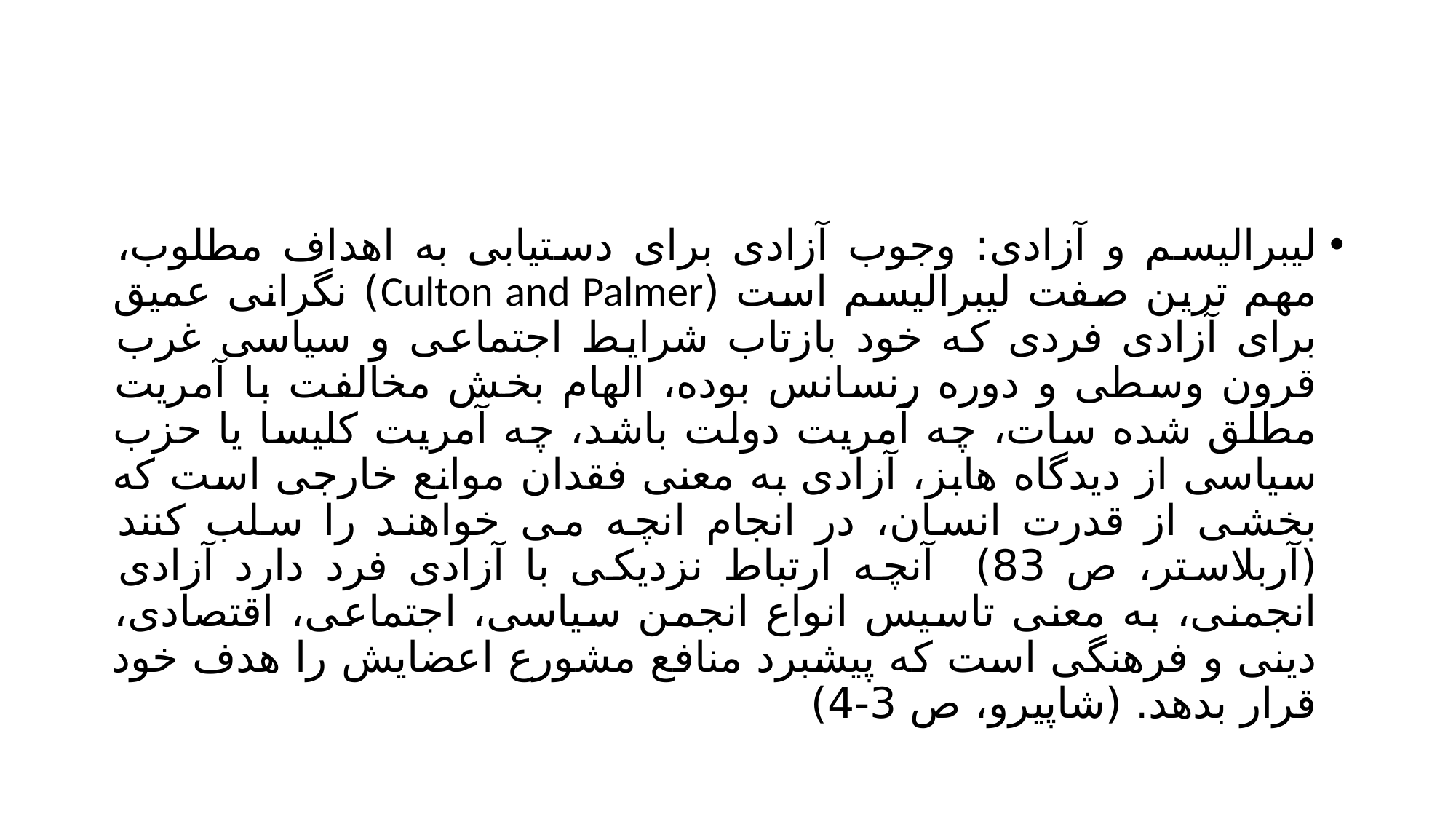

#
لیبرالیسم و آزادی: وجوب آزادی برای دستیابی به اهداف مطلوب، مهم ترین صفت لیبرالیسم است (Culton and Palmer) نگرانی عمیق برای آزادی فردی که خود بازتاب شرایط اجتماعی و سیاسی غرب قرون وسطی و دوره رنسانس بوده، الهام بخش مخالفت با آمریت مطلق شده سات، چه آمریت دولت باشد، چه آمریت کلیسا یا حزب سیاسی از دیدگاه هابز، آزادی به معنی فقدان موانع خارجی است که بخشی از قدرت انسان، در انجام انچه می خواهند را سلب کنند (آربلاستر، ص 83)  آنچه ارتباط نزدیکی با آزادی فرد دارد آزادی انجمنی، به معنی تاسیس انواع انجمن سیاسی، اجتماعی، اقتصادی، دینی و فرهنگی است که پیشبرد منافع مشورع اعضایش را هدف خود قرار بدهد. (شاپیرو، ص 3-4)